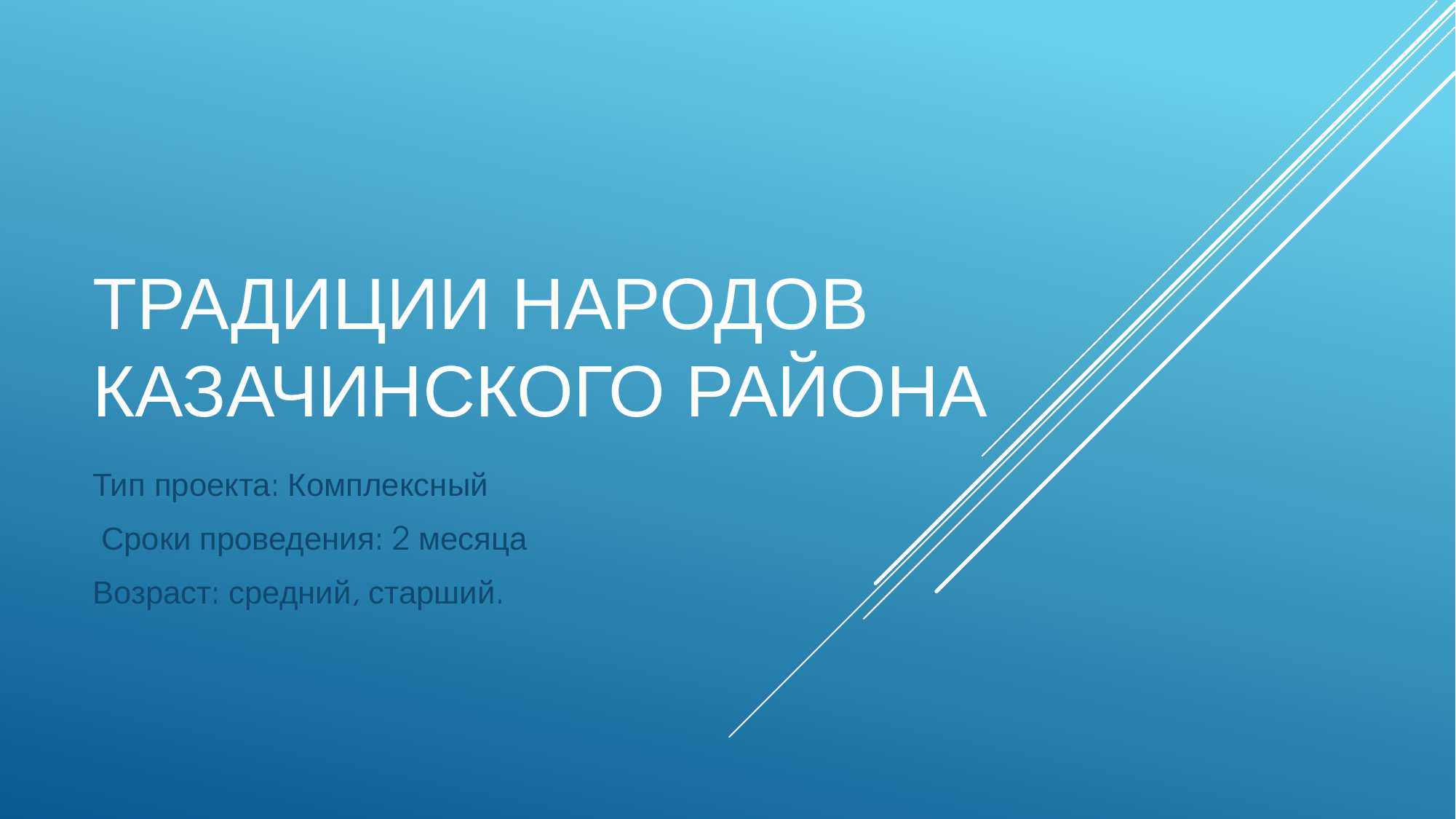

# Традиции народов казачинского района
Тип проекта: Комплексный
 Сроки проведения: 2 месяца
Возраст: средний, старший.